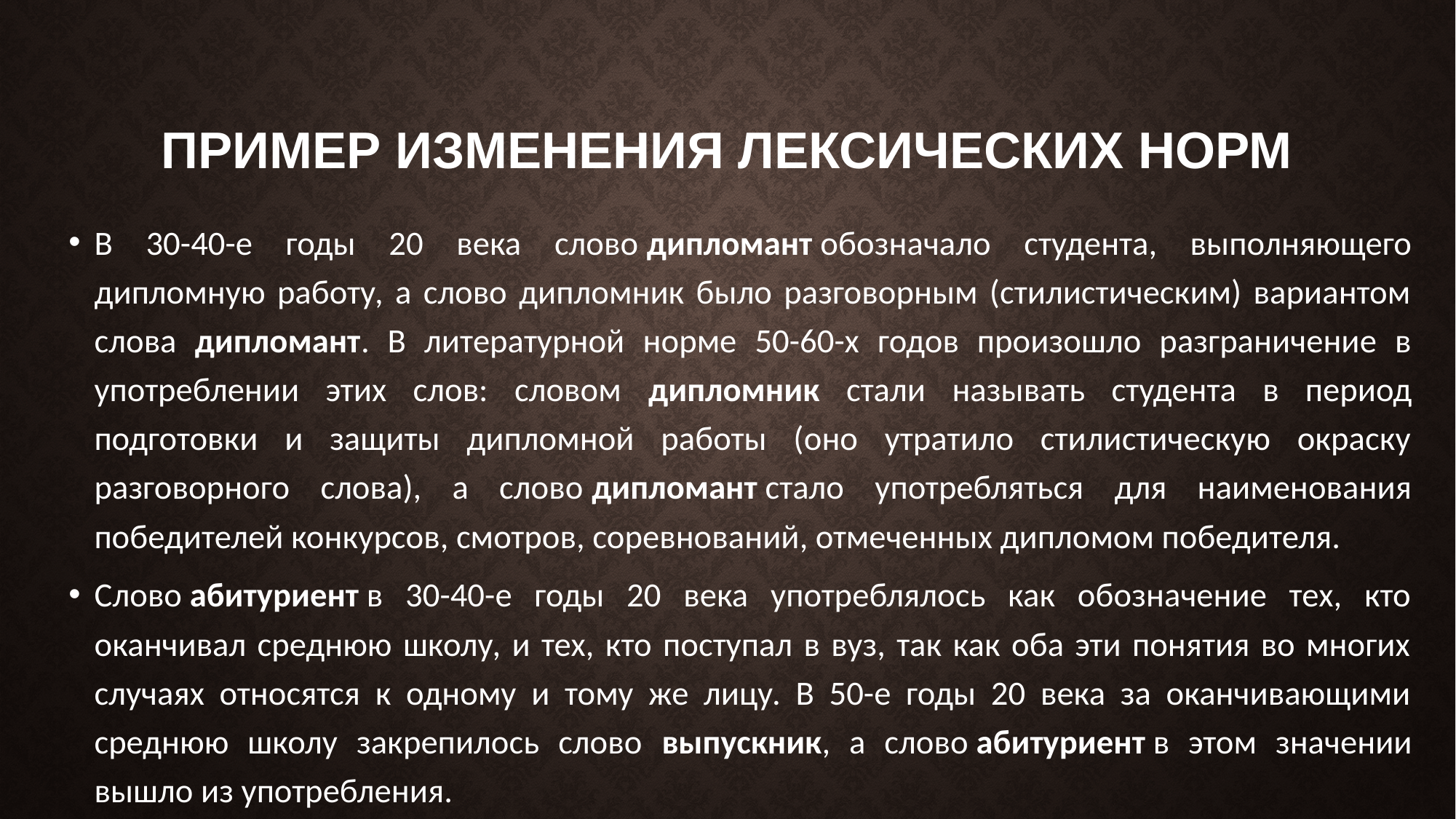

# Пример изменения лексических норм
В 30-40-е годы 20 века слово дипломант обозначало студента, выполняющего дипломную работу, а слово дипломник было разговорным (стилистическим) вариантом слова дипломант. В литературной норме 50-60-х годов произошло разграничение в употреблении этих слов: словом дипломник стали называть студента в период подготовки и защиты дипломной работы (оно утратило стилистическую окраску разговорного слова), а слово дипломант стало употребляться для наименования победителей конкурсов, смотров, соревнований, отмеченных дипломом победителя.
Слово абитуриент в 30-40-е годы 20 века употреблялось как обозначение тех, кто оканчивал среднюю школу, и тех, кто поступал в вуз, так как оба эти понятия во многих случаях относятся к одному и тому же лицу. В 50-е годы 20 века за оканчивающими среднюю школу закрепилось слово выпускник, а слово абитуриент в этом значении вышло из употребления.